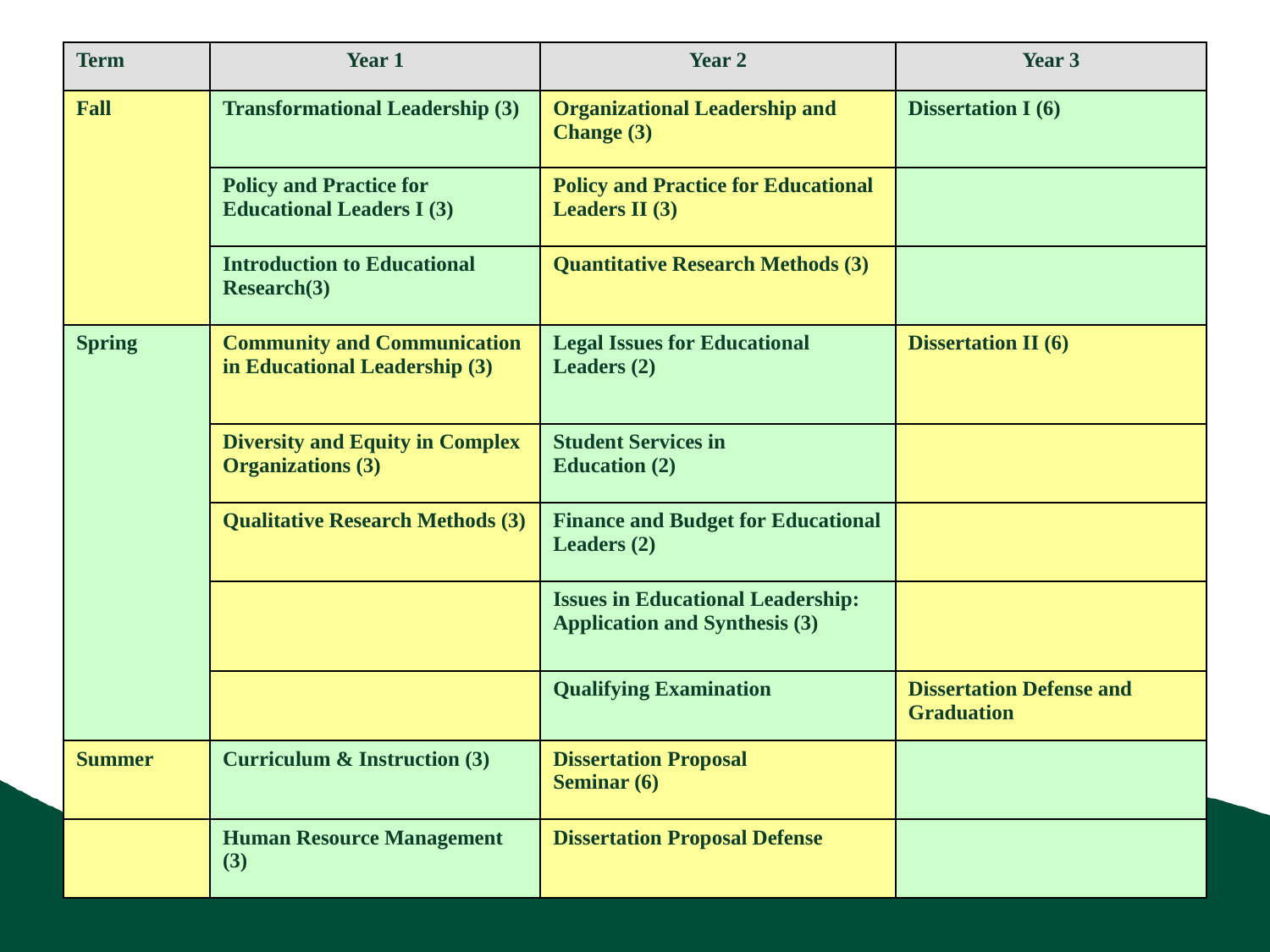

| Term | Year 1 | Year 2 | Year 3 |
| --- | --- | --- | --- |
| Fall | Transformational Leadership (3) | Organizational Leadership and Change (3) | Dissertation I (6) |
|  | Policy and Practice for Educational Leaders I (3) | Policy and Practice for Educational Leaders II (3) |  |
|  | Introduction to Educational Research(3) | Quantitative Research Methods (3) |  |
| Spring | Community and Communication in Educational Leadership (3) | Legal Issues for Educational Leaders (2) | Dissertation II (6) |
|  | Diversity and Equity in Complex Organizations (3) | Student Services in Education (2) |  |
|  | Qualitative Research Methods (3) | Finance and Budget for Educational Leaders (2) |  |
|  |  | Issues in Educational Leadership: Application and Synthesis (3) |  |
|  |  | Qualifying Examination | Dissertation Defense and Graduation |
| Summer | Curriculum & Instruction (3) | Dissertation Proposal Seminar (6) |  |
|  | Human Resource Management (3) | Dissertation Proposal Defense |  |